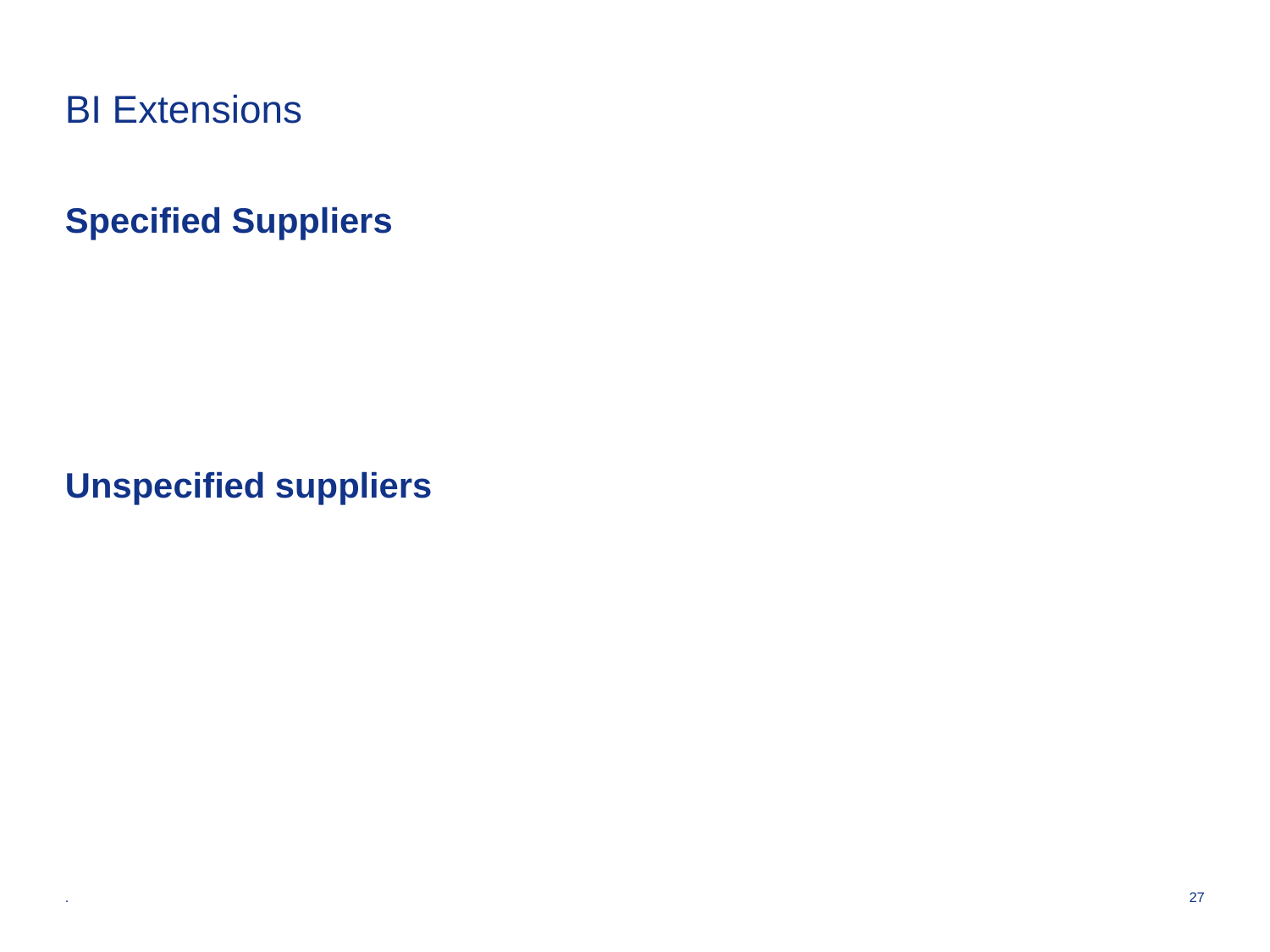

# BI Extensions
Specified Suppliers

Unspecified suppliers
.

27